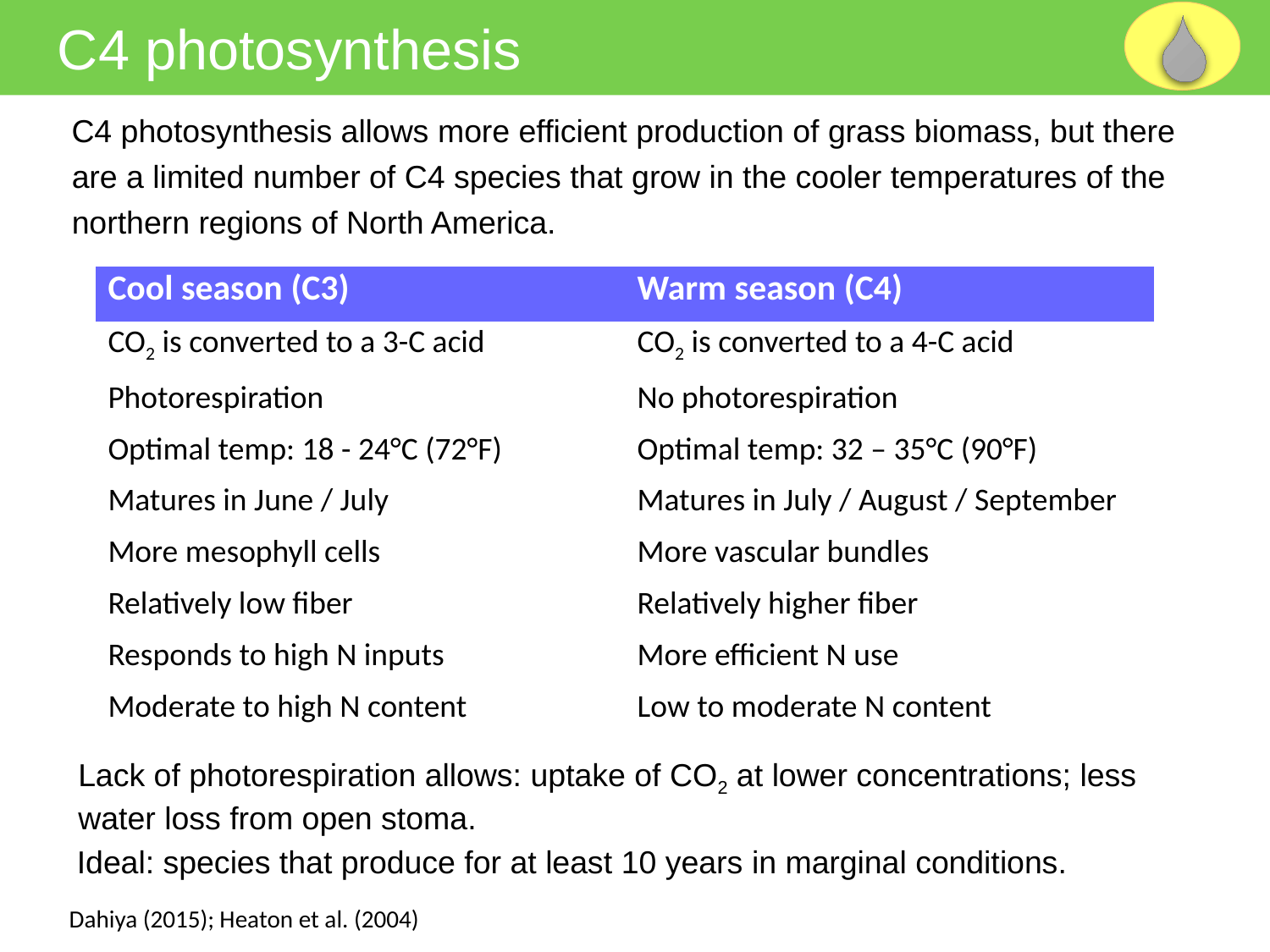

C4 photosynthesis
C4 photosynthesis allows more efficient production of grass biomass, but there are a limited number of C4 species that grow in the cooler temperatures of the northern regions of North America.
| Cool season (C3) | Warm season (C4) |
| --- | --- |
| CO2 is converted to a 3-C acid | CO2 is converted to a 4-C acid |
| Photorespiration | No photorespiration |
| Optimal temp: 18 - 24°C (72°F) | Optimal temp: 32 – 35°C (90°F) |
| Matures in June / July | Matures in July / August / September |
| More mesophyll cells | More vascular bundles |
| Relatively low fiber | Relatively higher fiber |
| Responds to high N inputs | More efficient N use |
| Moderate to high N content | Low to moderate N content |
Lack of photorespiration allows: uptake of CO2 at lower concentrations; less water loss from open stoma.
Ideal: species that produce for at least 10 years in marginal conditions.
Dahiya (2015); Heaton et al. (2004)